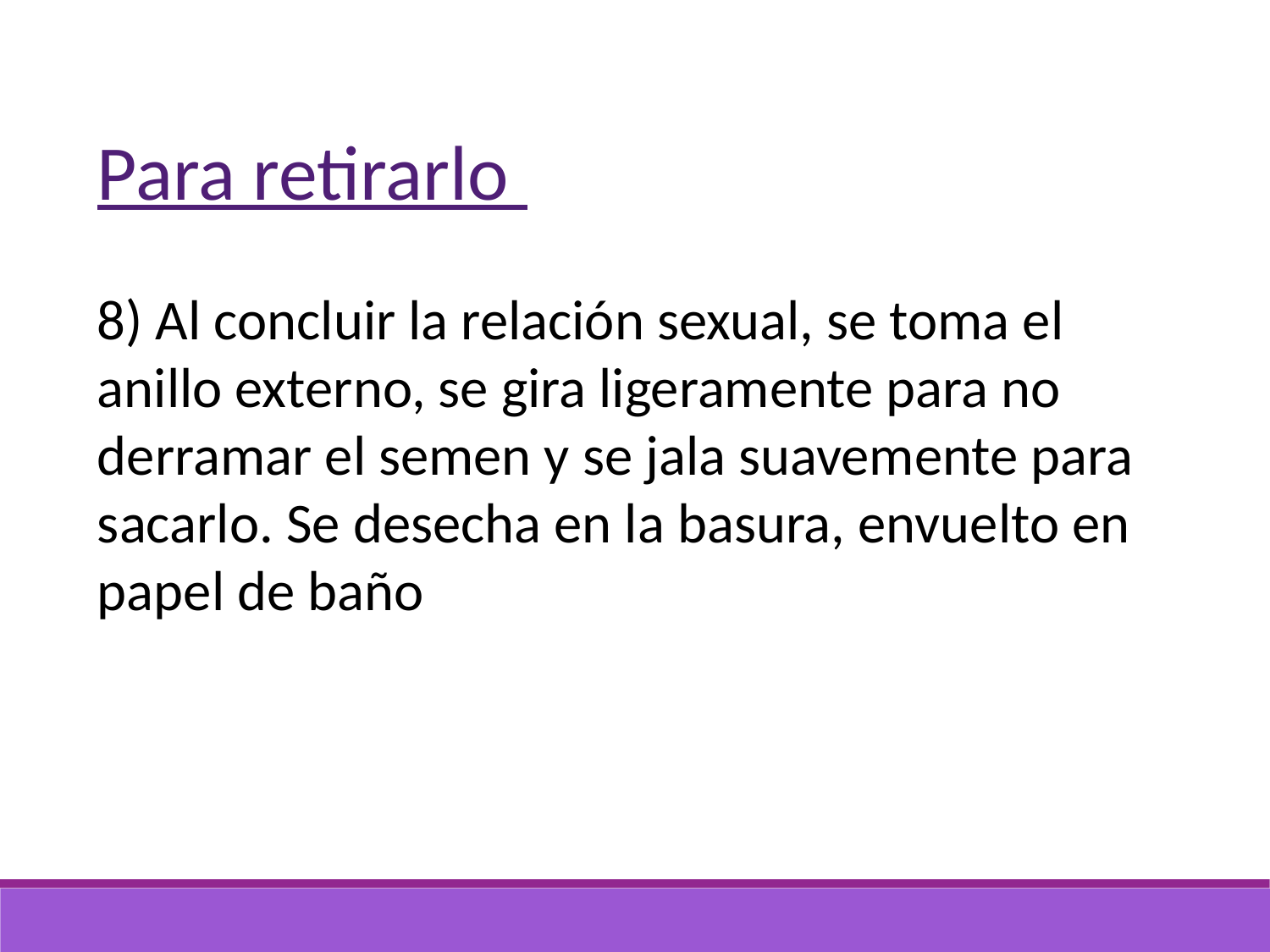

Para retirarlo

8) Al concluir la relación sexual, se toma el anillo externo, se gira ligeramente para no derramar el semen y se jala suavemente para sacarlo. Se desecha en la basura, envuelto en papel de baño